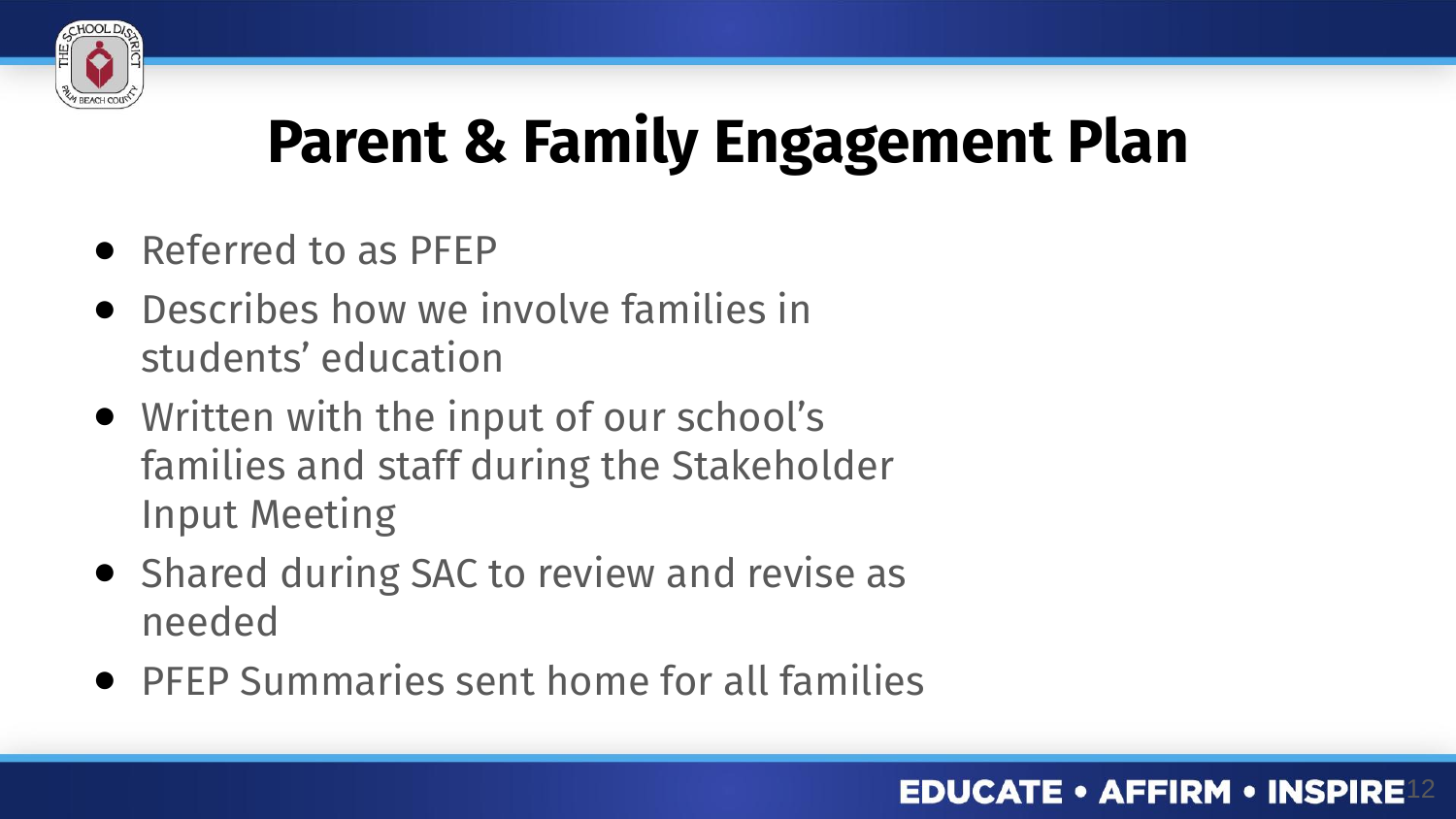

Parent & Family Engagement Plan
Referred to as PFEP
Describes how we involve families in students’ education
Written with the input of our school’s families and staff during the Stakeholder Input Meeting
Shared during SAC to review and revise as needed
PFEP Summaries sent home for all families
12